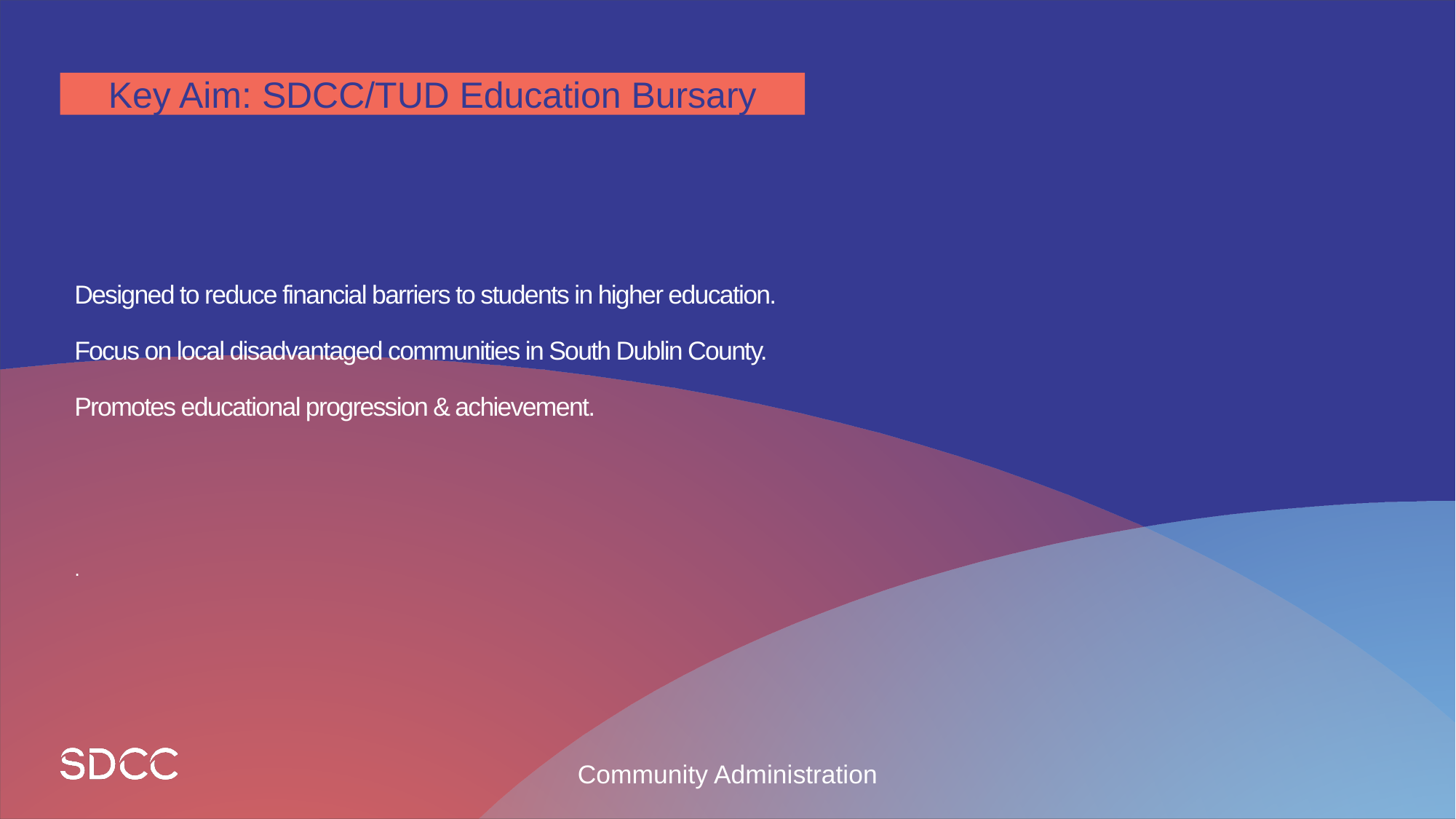

Key Aim: SDCC/TUD Education Bursary
# Designed to reduce financial barriers to students in higher education. Focus on local disadvantaged communities in South Dublin County. Promotes educational progression & achievement. .
Community Administration